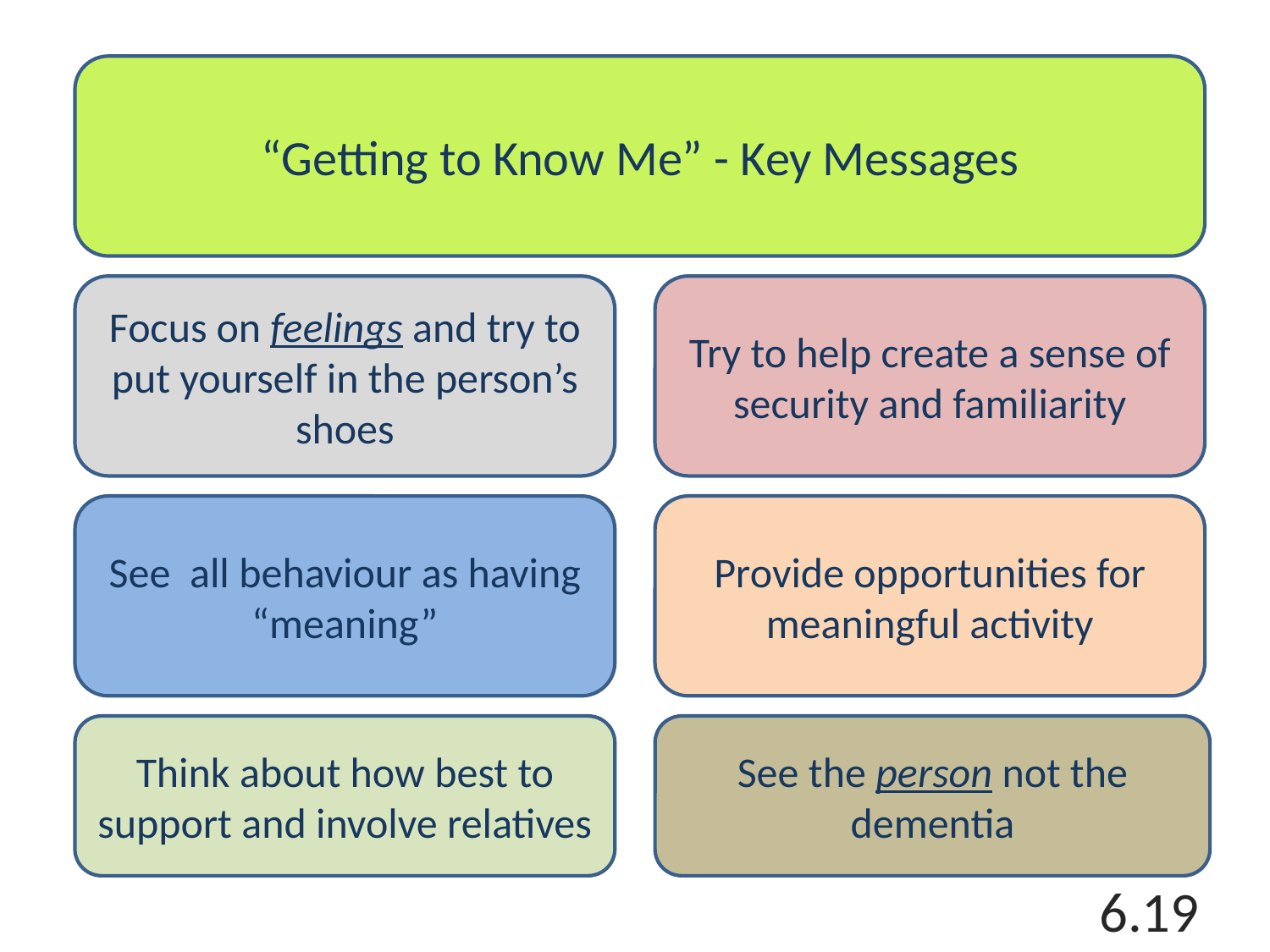

“Getting to Know Me” - Key Messages
Focus on feelings and try to put yourself in the person’s shoes
Try to help create a sense of security and familiarity
See  all behaviour as having “meaning”
Provide opportunities for meaningful activity
Think about how best to support and involve relatives
See the person not the dementia
6.19